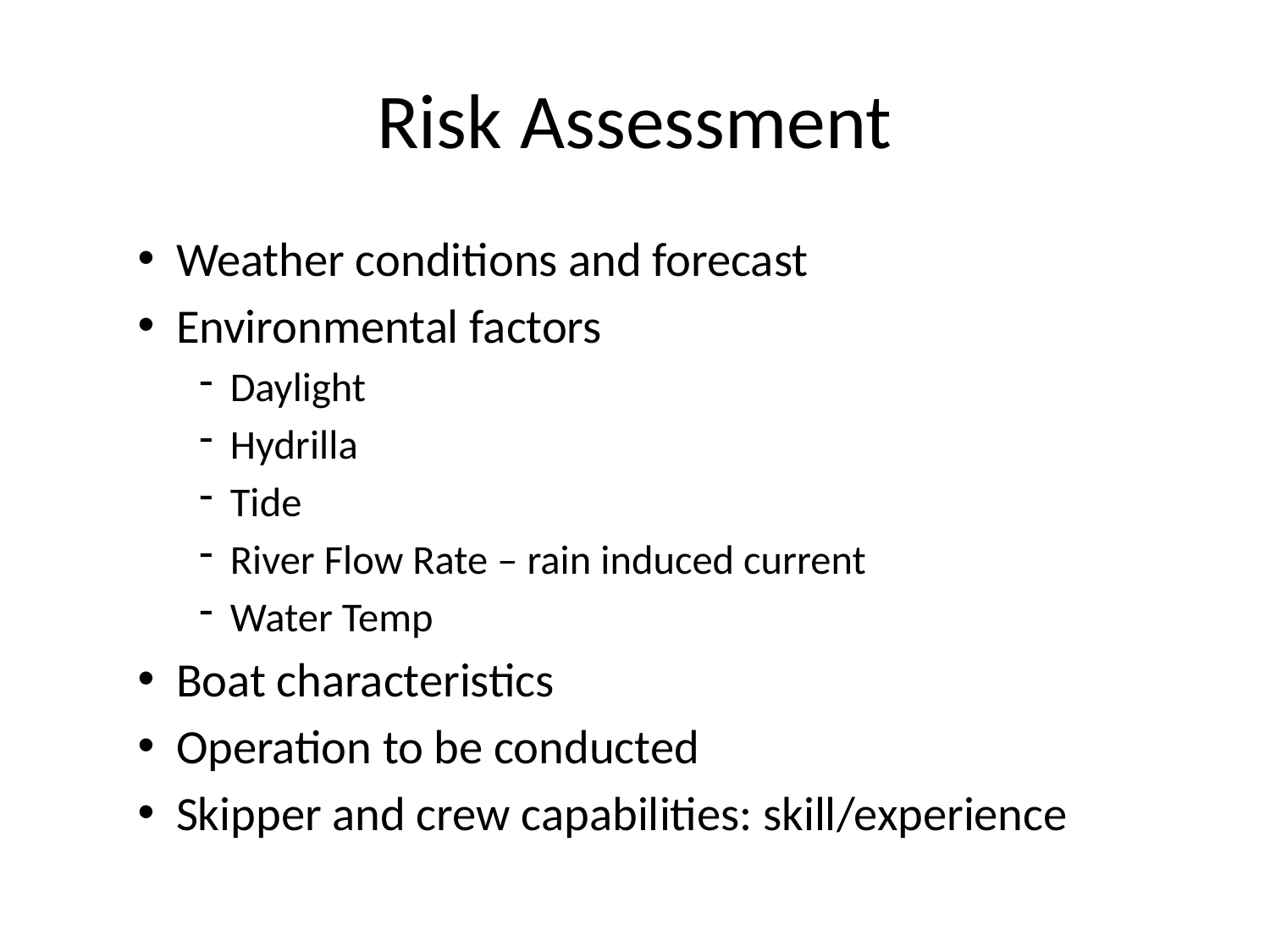

# Risk Assessment
Weather conditions and forecast
Environmental factors
Daylight
Hydrilla
Tide
River Flow Rate – rain induced current
Water Temp
Boat characteristics
Operation to be conducted
Skipper and crew capabilities: skill/experience